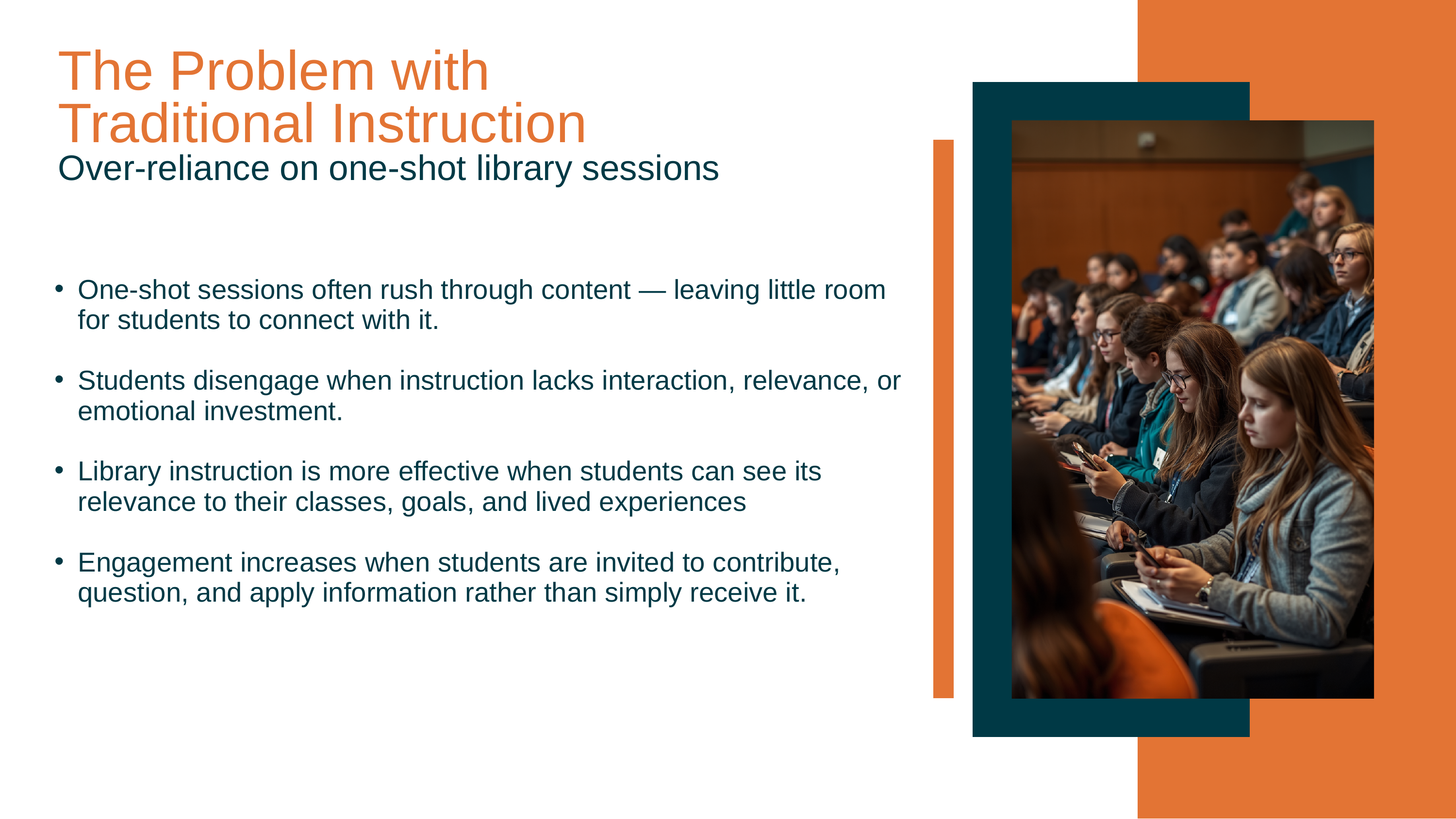

The Problem with                                 Traditional Instruction
Over-reliance on one-shot library sessions

One-shot sessions often rush through content — leaving little room for students to connect with it.

Students disengage when instruction lacks interaction, relevance, or emotional investment.

Library instruction is more effective when students can see its relevance to their classes, goals, and lived experiences

Engagement increases when students are invited to contribute, question, and apply information rather than simply receive it.